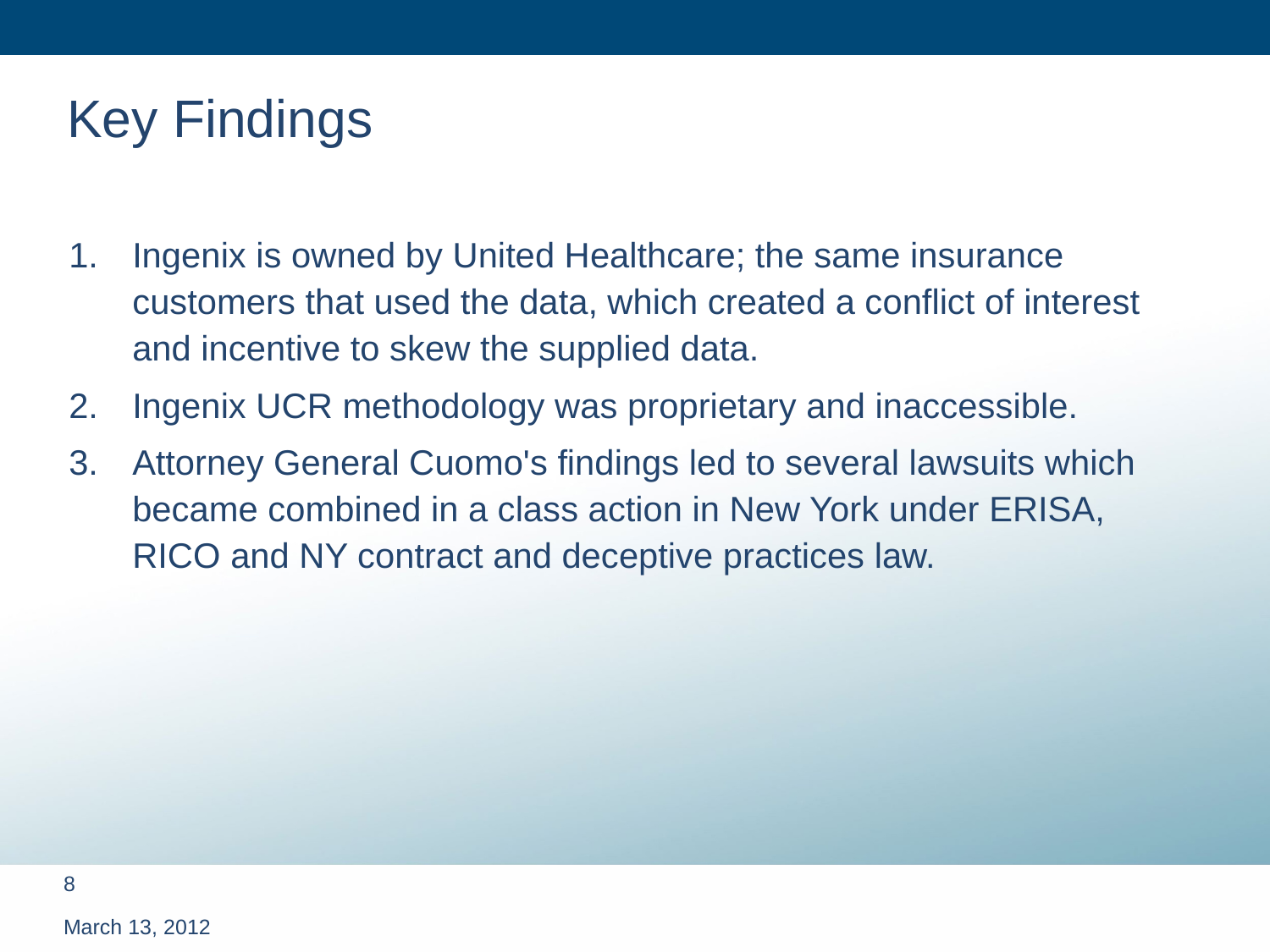

# Key Findings
Ingenix is owned by United Healthcare; the same insurance customers that used the data, which created a conflict of interest and incentive to skew the supplied data.
Ingenix UCR methodology was proprietary and inaccessible.
Attorney General Cuomo's findings led to several lawsuits which became combined in a class action in New York under ERISA, RICO and NY contract and deceptive practices law.

March 13, 2012